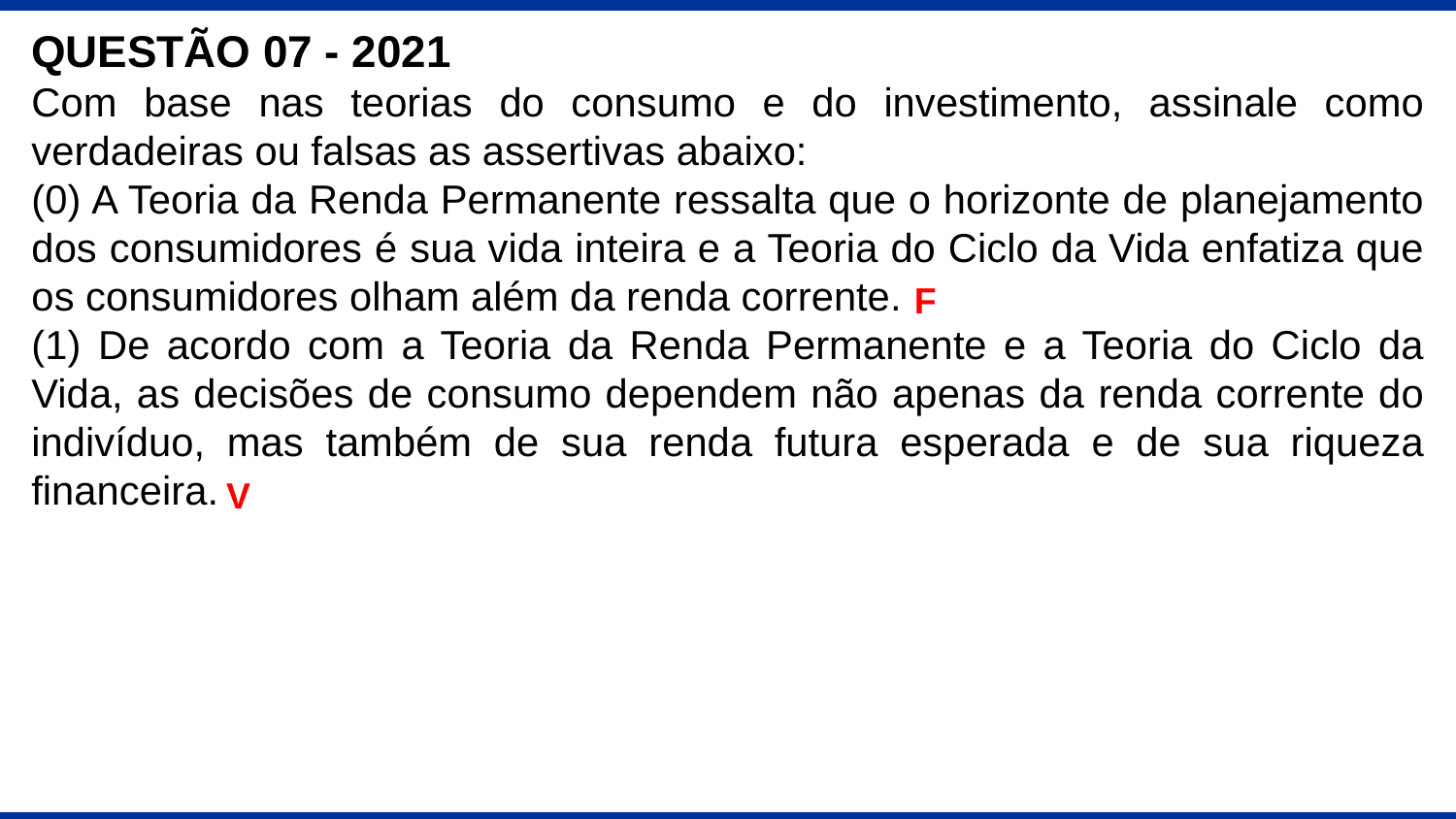

QUESTÃO 07 - 2021
Com base nas teorias do consumo e do investimento, assinale como verdadeiras ou falsas as assertivas abaixo:
(0) A Teoria da Renda Permanente ressalta que o horizonte de planejamento dos consumidores é sua vida inteira e a Teoria do Ciclo da Vida enfatiza que os consumidores olham além da renda corrente.
(1) De acordo com a Teoria da Renda Permanente e a Teoria do Ciclo da Vida, as decisões de consumo dependem não apenas da renda corrente do indivíduo, mas também de sua renda futura esperada e de sua riqueza financeira.
F
V